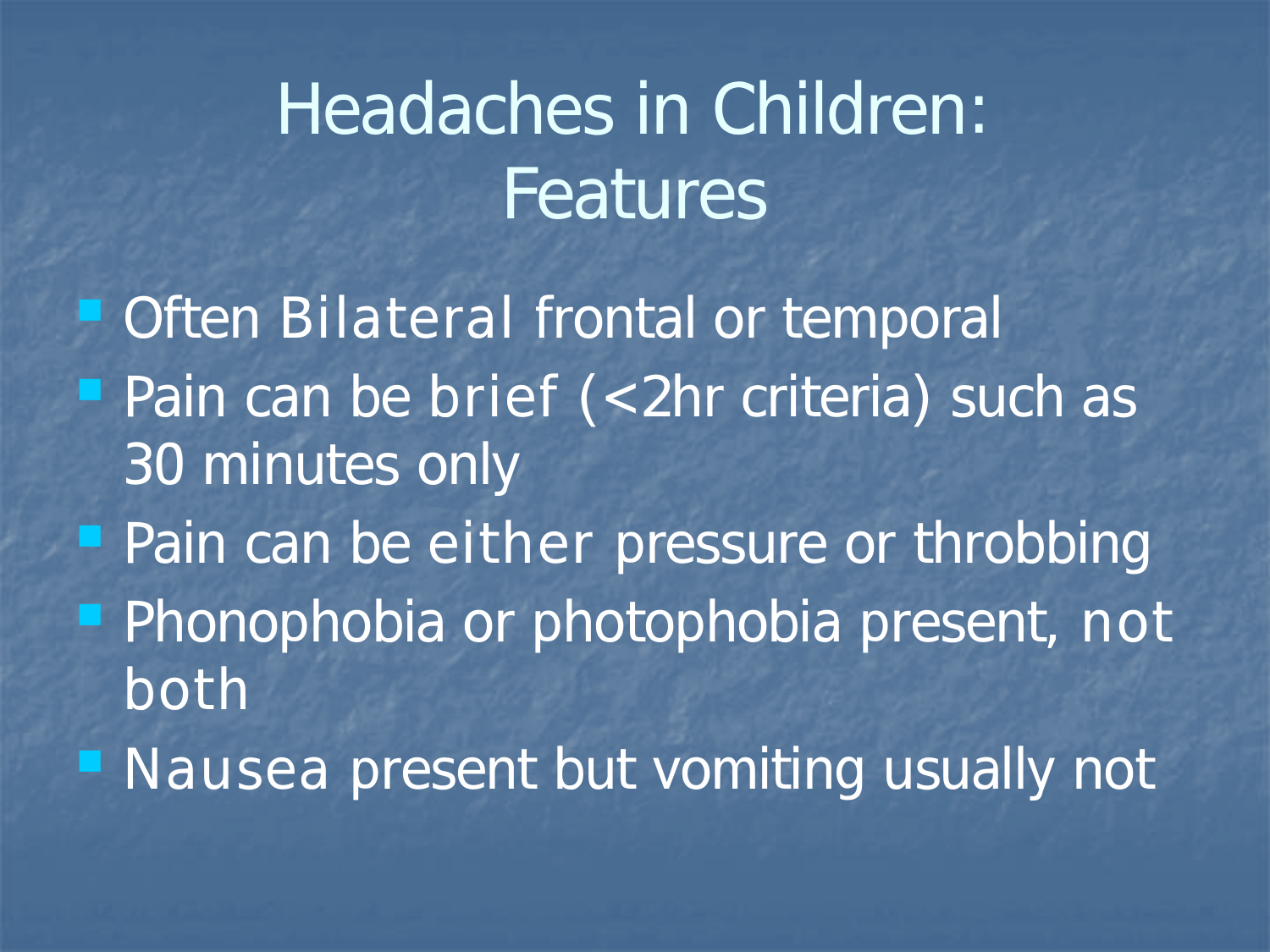

# Headaches in Children: Features
Often Bilateral frontal or temporal
Pain can be brief (<2hr criteria) such as 30 minutes only
Pain can be either pressure or throbbing
Phonophobia or photophobia present, not both
Nausea present but vomiting usually not